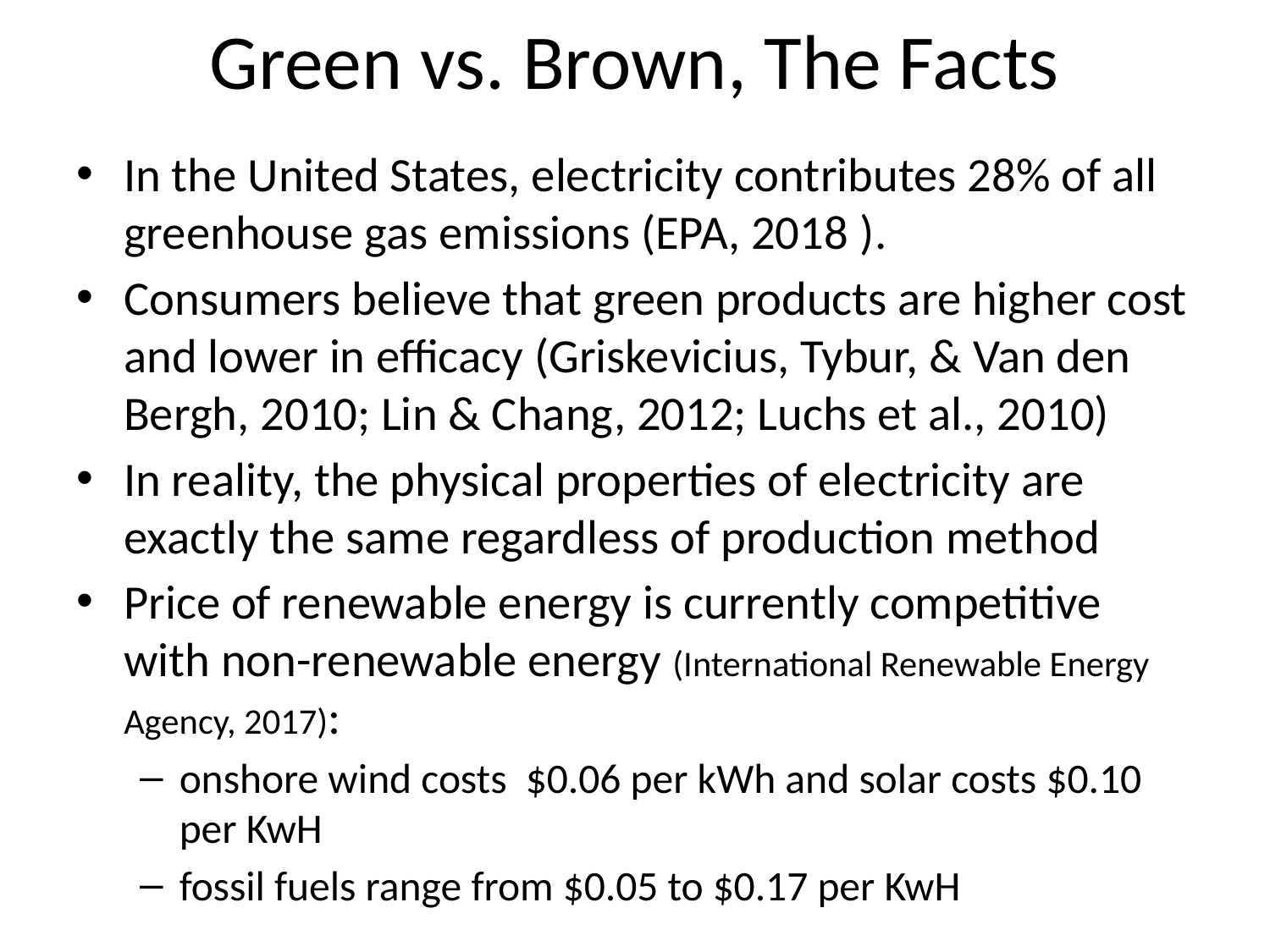

# Green vs. Brown, The Facts
In the United States, electricity contributes 28% of all greenhouse gas emissions (EPA, 2018 ).
Consumers believe that green products are higher cost and lower in efficacy (Griskevicius, Tybur, & Van den Bergh, 2010; Lin & Chang, 2012; Luchs et al., 2010)
In reality, the physical properties of electricity are exactly the same regardless of production method
Price of renewable energy is currently competitive with non-renewable energy (International Renewable Energy Agency, 2017):
onshore wind costs  $0.06 per kWh and solar costs $0.10 per KwH
fossil fuels range from $0.05 to $0.17 per KwH